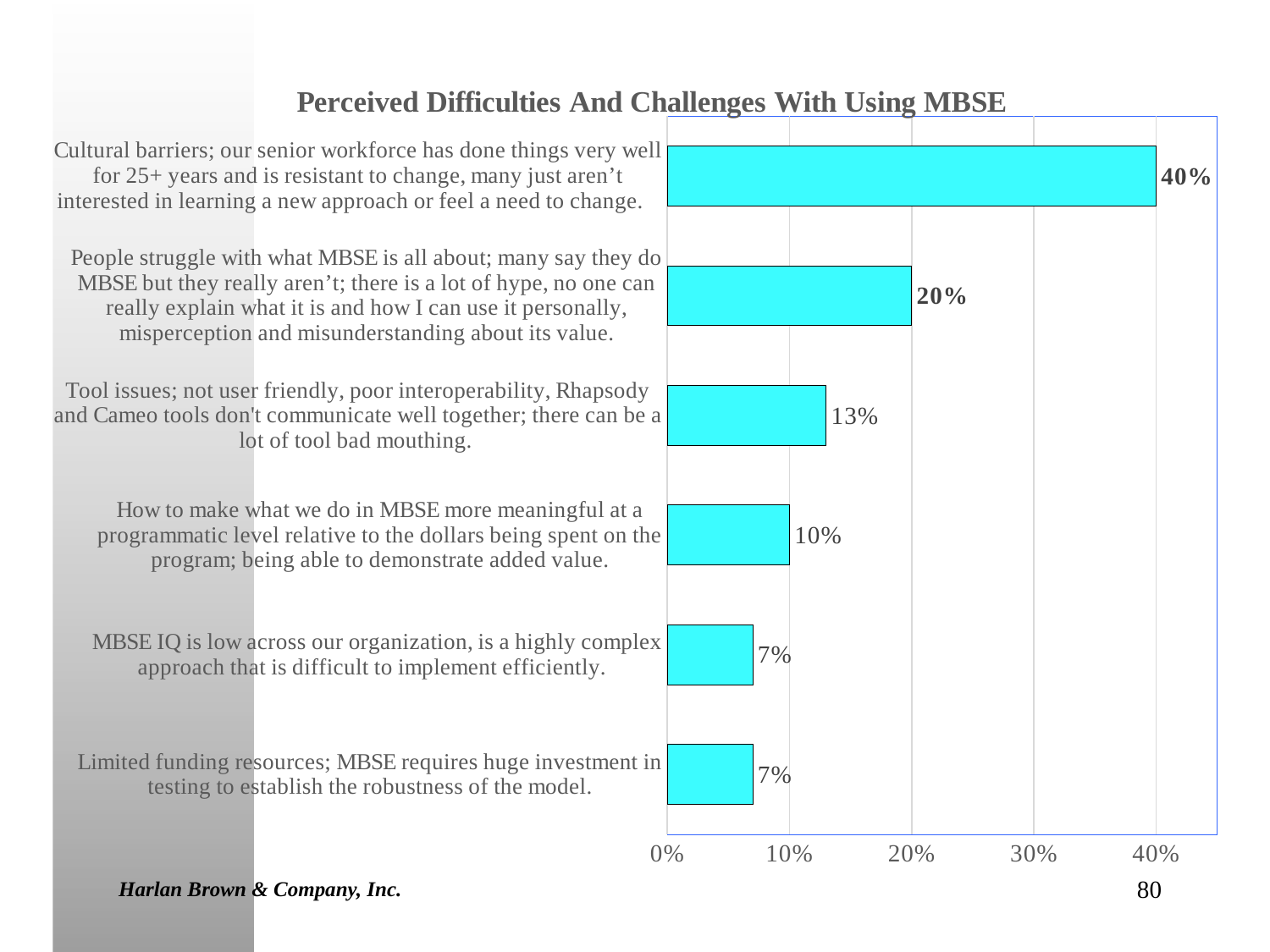

### Chart: Perceived Difficulties And Challenges With Using MBSE

| Category | % of 30 Mentions |
|---|---|
| Limited funding resources; MBSE requires huge investment in testing to establish the robustness of the model. | 0.07 |
| MBSE IQ is low across our organization, is a highly complex approach that is difficult to implement efficiently.   | 0.07 |
| How to make what we do in MBSE more meaningful at a programmatic level relative to the dollars being spent on the program; being able to demonstrate added value. | 0.1 |
| Tool issues; not user friendly, poor interoperability, Rhapsody and Cameo tools don't communicate well together; there can be a lot of tool bad mouthing.  | 0.13 |
| People struggle with what MBSE is all about; many say they do MBSE but they really aren’t; there is a lot of hype, no one can really explain what it is and how I can use it personally, misperception and misunderstanding about its value. | 0.2 |
| Cultural barriers; our senior workforce has done things very well for 25+ years and is resistant to change, many just aren’t interested in learning a new approach or feel a need to change.    | 0.4 |
Harlan Brown & Company, Inc.
80